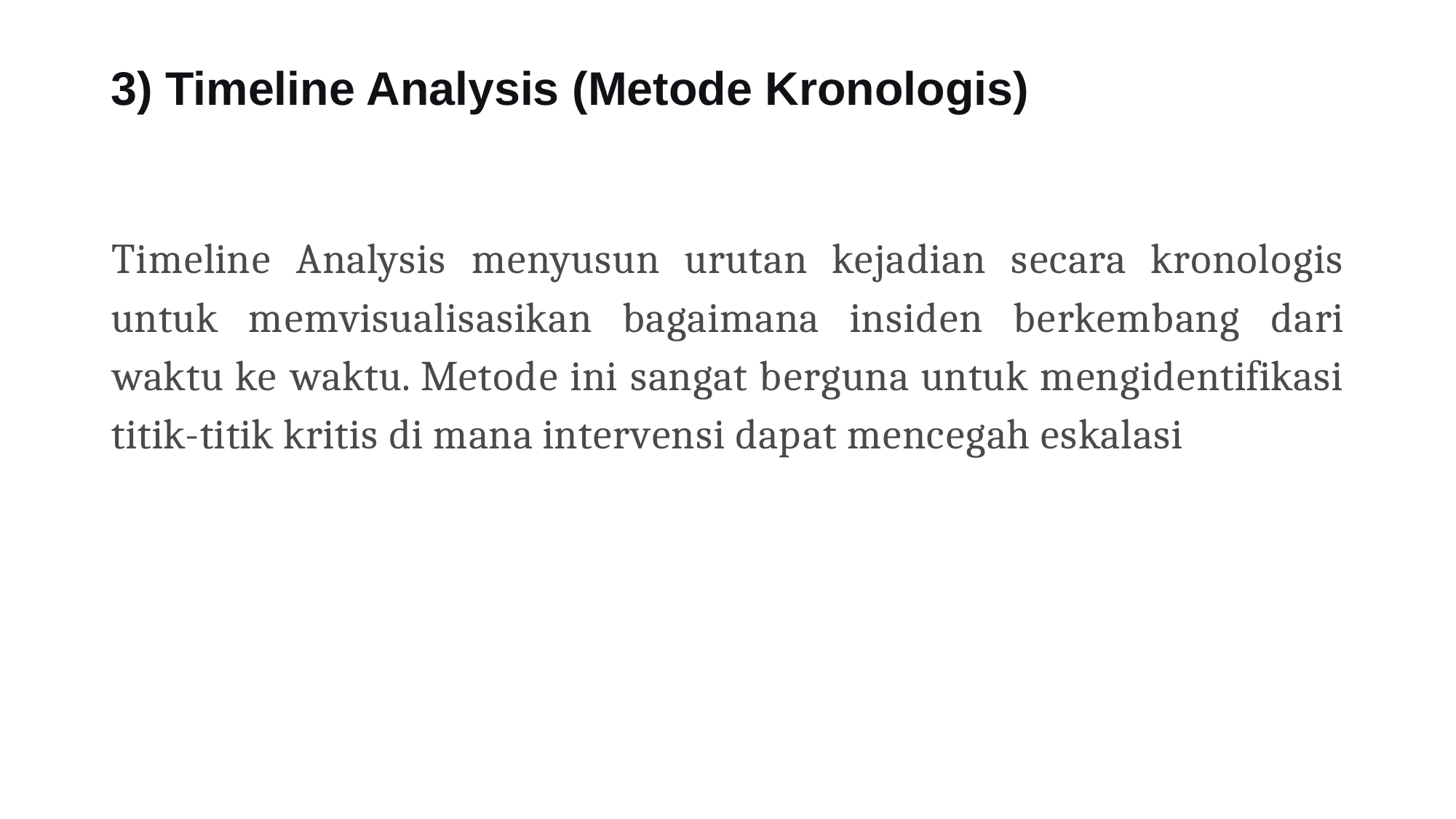

# 3) Timeline Analysis (Metode Kronologis)
Timeline Analysis menyusun urutan kejadian secara kronologis untuk memvisualisasikan bagaimana insiden berkembang dari waktu ke waktu. Metode ini sangat berguna untuk mengidentifikasi titik-titik kritis di mana intervensi dapat mencegah eskalasi